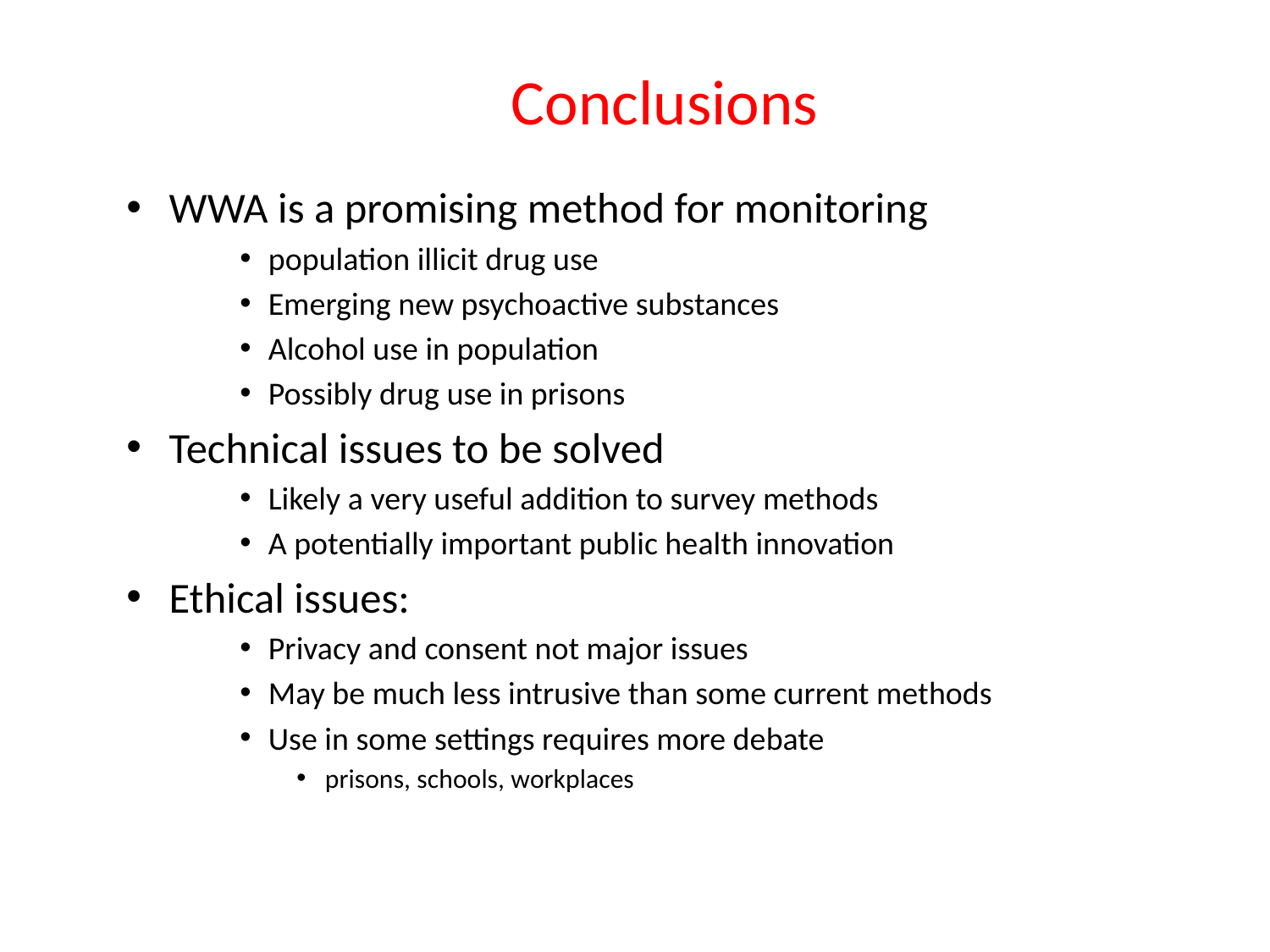

# Conclusions
WWA is a promising method for monitoring
population illicit drug use
Emerging new psychoactive substances
Alcohol use in population
Possibly drug use in prisons
Technical issues to be solved
Likely a very useful addition to survey methods
A potentially important public health innovation
Ethical issues:
Privacy and consent not major issues
May be much less intrusive than some current methods
Use in some settings requires more debate
prisons, schools, workplaces